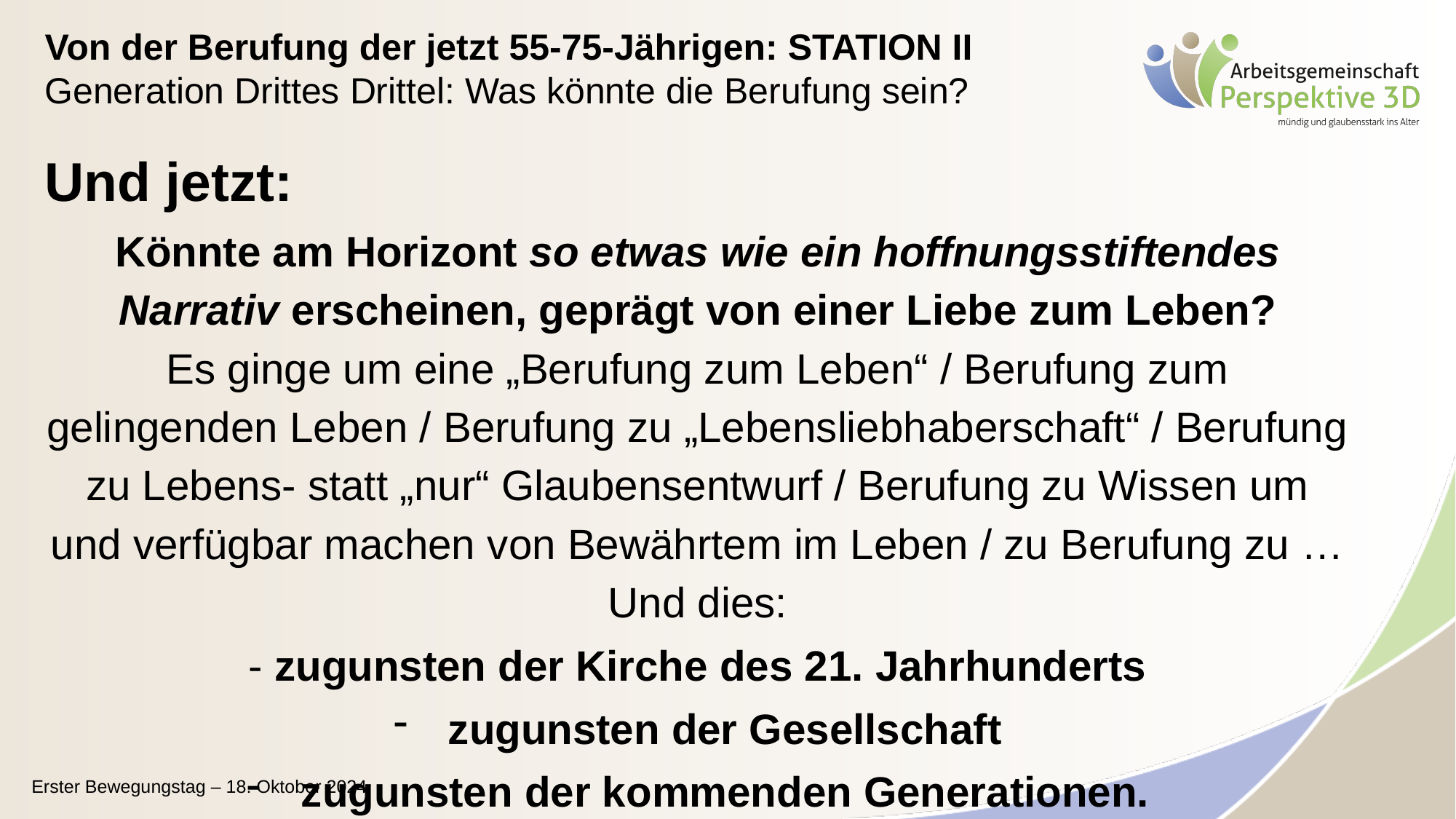

Von der Berufung der jetzt 55-75-Jährigen: STATION II
Generation Drittes Drittel: Was könnte die Berufung sein?
Und jetzt:
Könnte am Horizont so etwas wie ein hoffnungsstiftendes Narrativ erscheinen, geprägt von einer Liebe zum Leben?
Es ginge um eine „Berufung zum Leben“ / Berufung zum gelingenden Leben / Berufung zu „Lebensliebhaberschaft“ / Berufung zu Lebens- statt „nur“ Glaubensentwurf / Berufung zu Wissen um und verfügbar machen von Bewährtem im Leben / zu Berufung zu … Und dies:
- zugunsten der Kirche des 21. Jahrhunderts
zugunsten der Gesellschaft
zugunsten der kommenden Generationen.